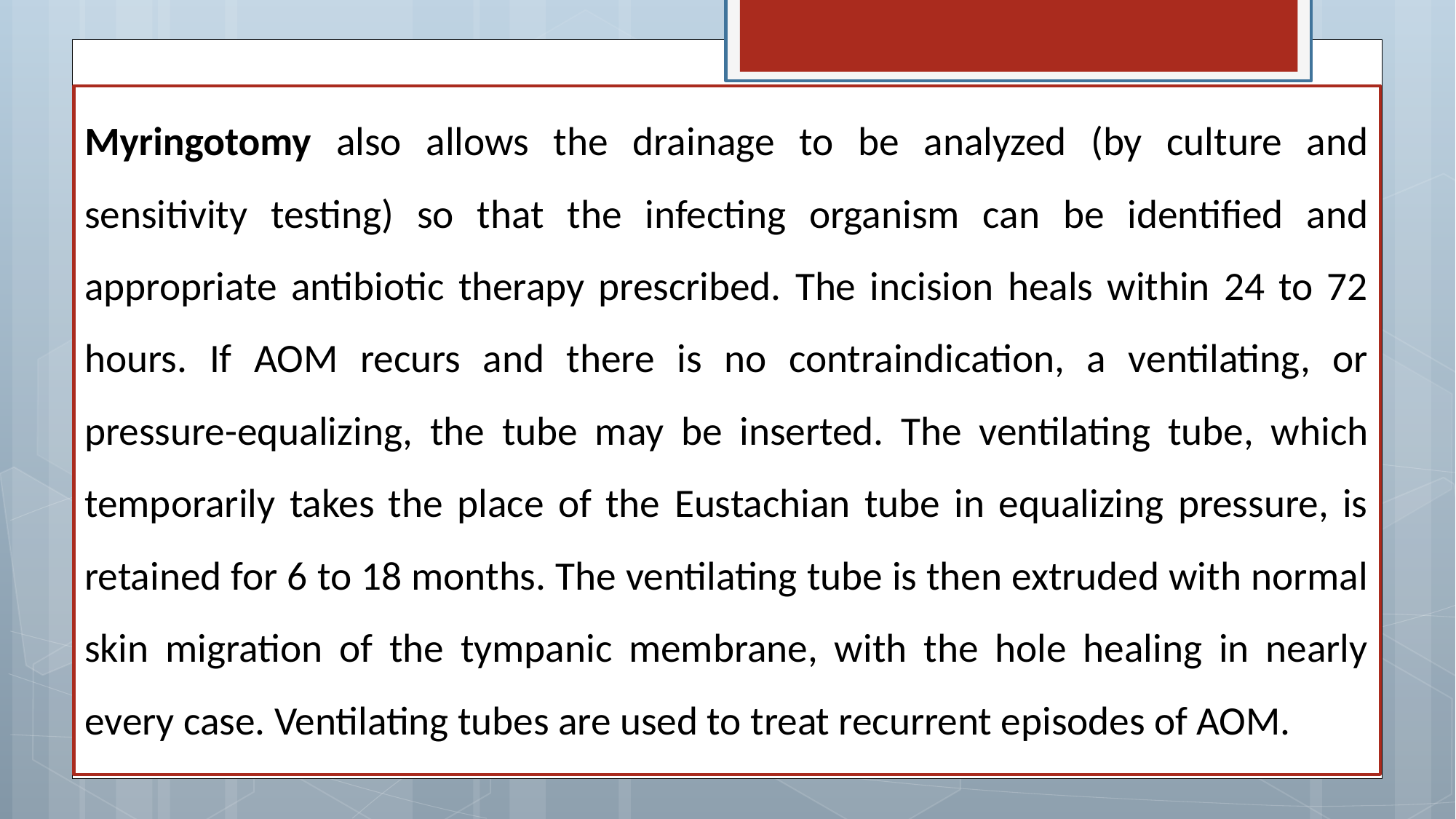

Myringotomy also allows the drainage to be analyzed (by culture and sensitivity testing) so that the infecting organism can be identified and appropriate antibiotic therapy prescribed. The incision heals within 24 to 72 hours. If AOM recurs and there is no contraindication, a ventilating, or pressure-equalizing, the tube may be inserted. The ventilating tube, which temporarily takes the place of the Eustachian tube in equalizing pressure, is retained for 6 to 18 months. The ventilating tube is then extruded with normal skin migration of the tympanic membrane, with the hole healing in nearly every case. Ventilating tubes are used to treat recurrent episodes of AOM.